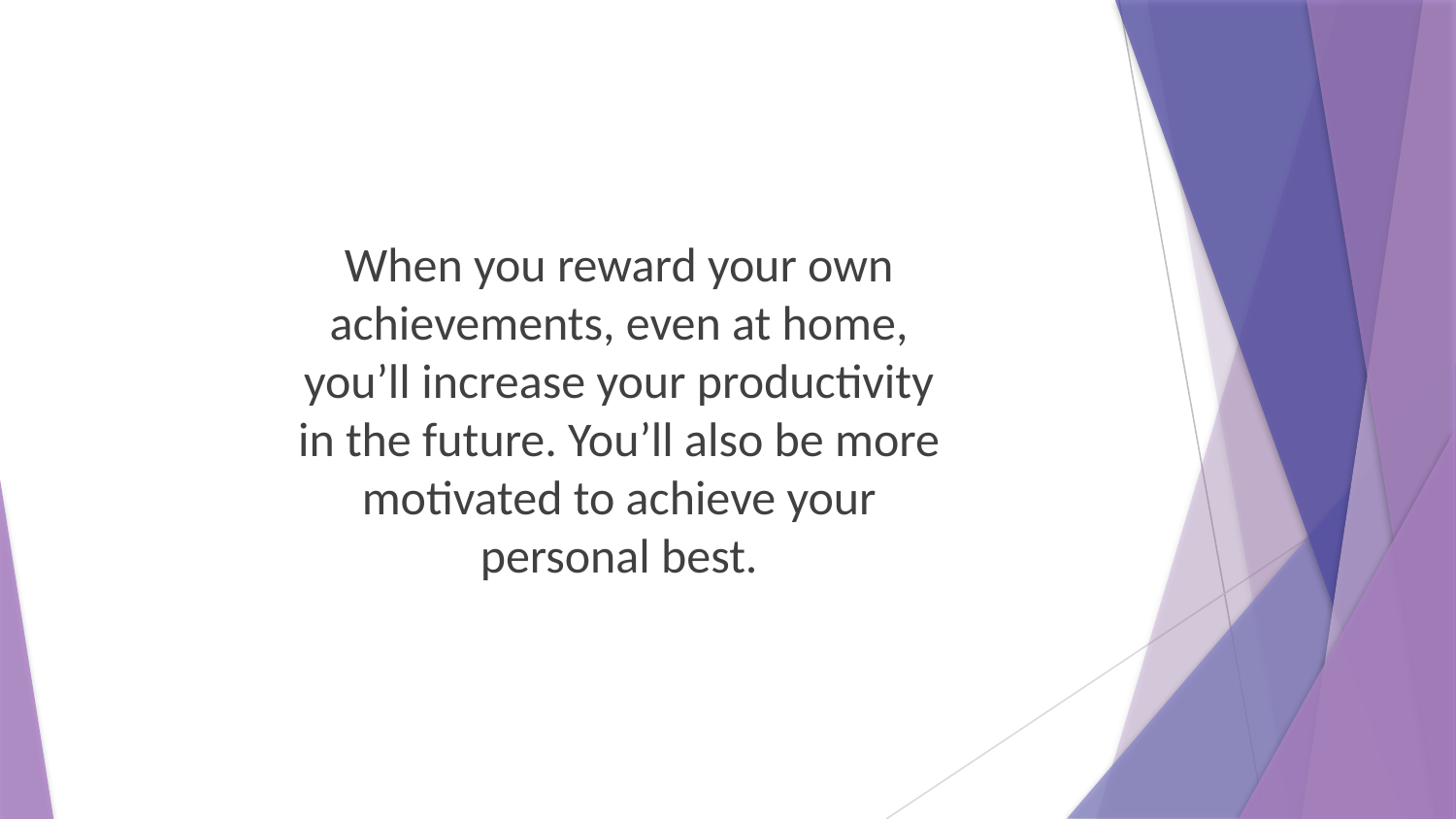

When you reward your own achievements, even at home, you’ll increase your productivity in the future. You’ll also be more motivated to achieve your personal best.